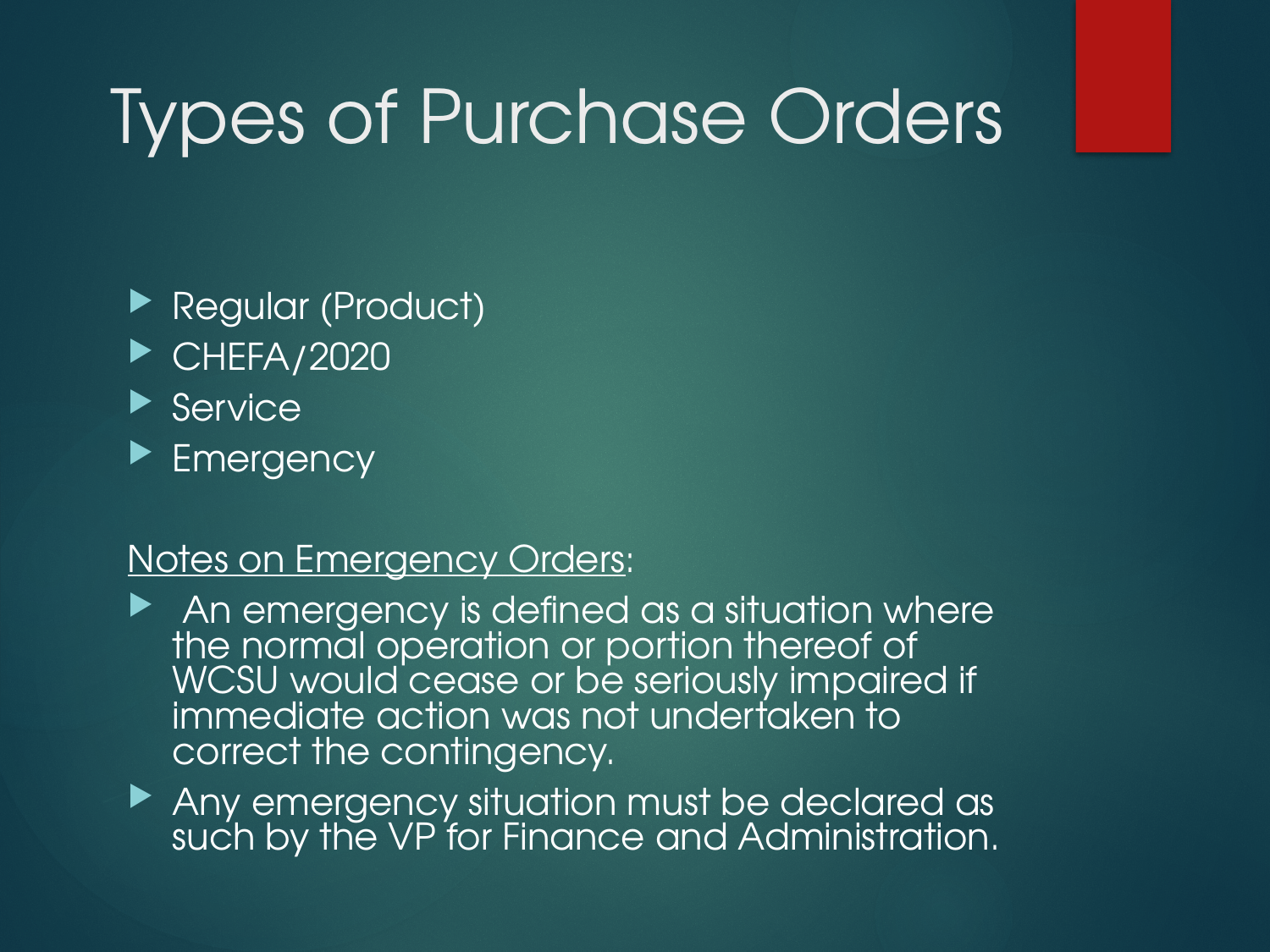

# Types of Purchase Orders
Regular (Product)
CHEFA/2020
Service
Emergency

Notes on Emergency Orders:
 An emergency is defined as a situation where the normal operation or portion thereof of WCSU would cease or be seriously impaired if immediate action was not undertaken to correct the contingency.
Any emergency situation must be declared as such by the VP for Finance and Administration.